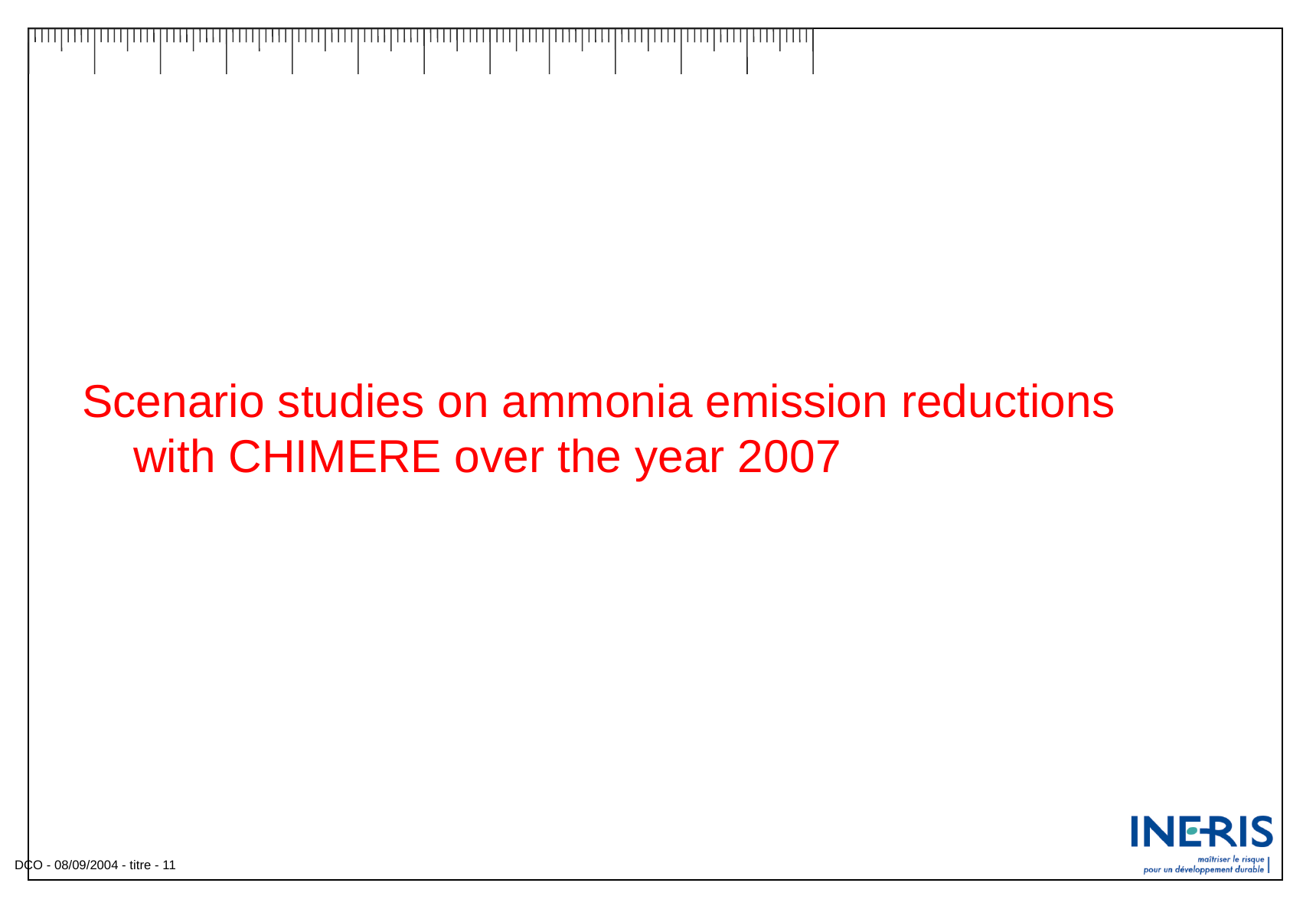

# Scenario studies on ammonia emission reductions with CHIMERE over the year 2007